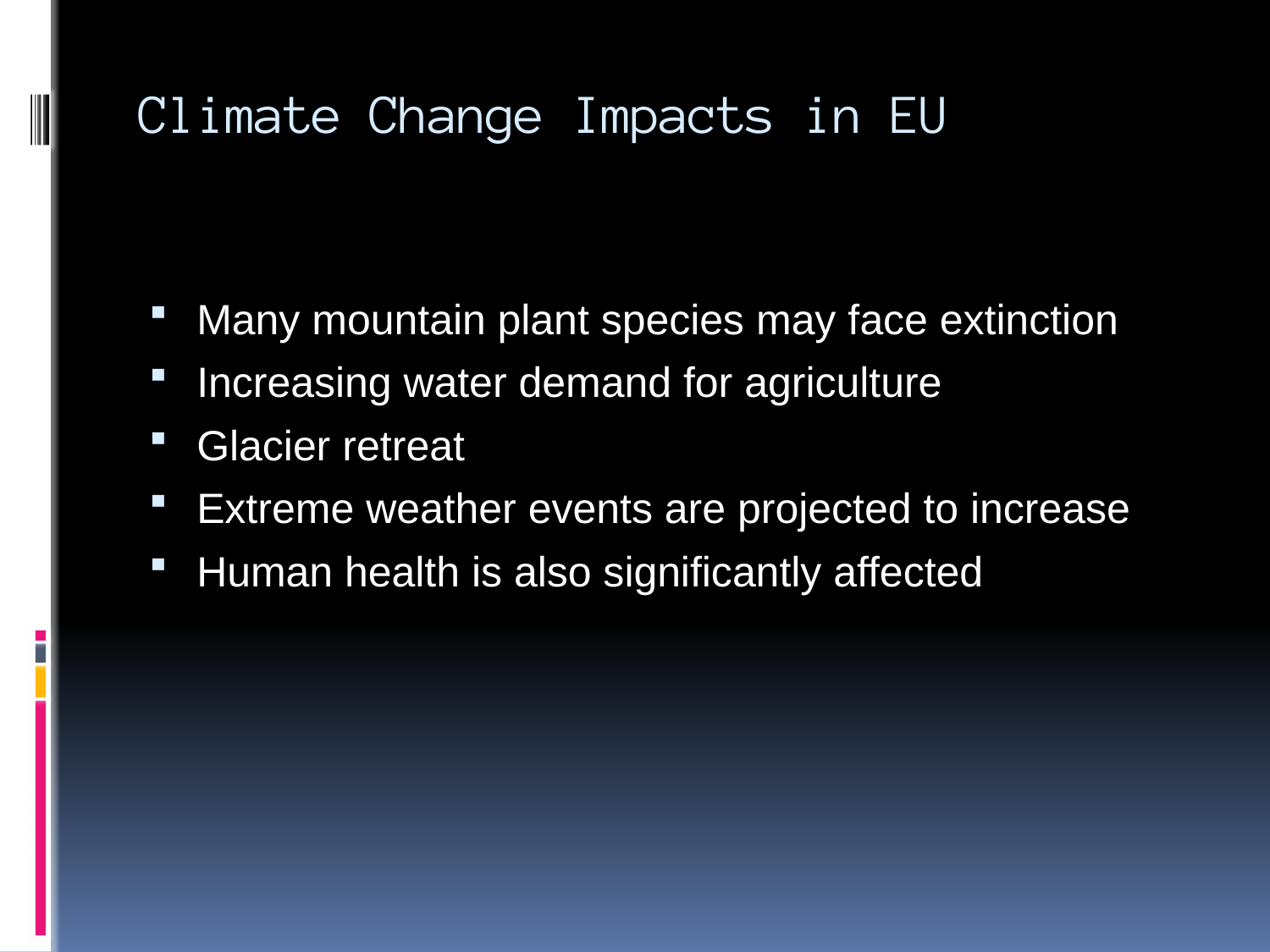

# Climate Change Impacts in EU
Many mountain plant species may face extinction
Increasing water demand for agriculture
Glacier retreat
Extreme weather events are projected to increase
Human health is also significantly affected